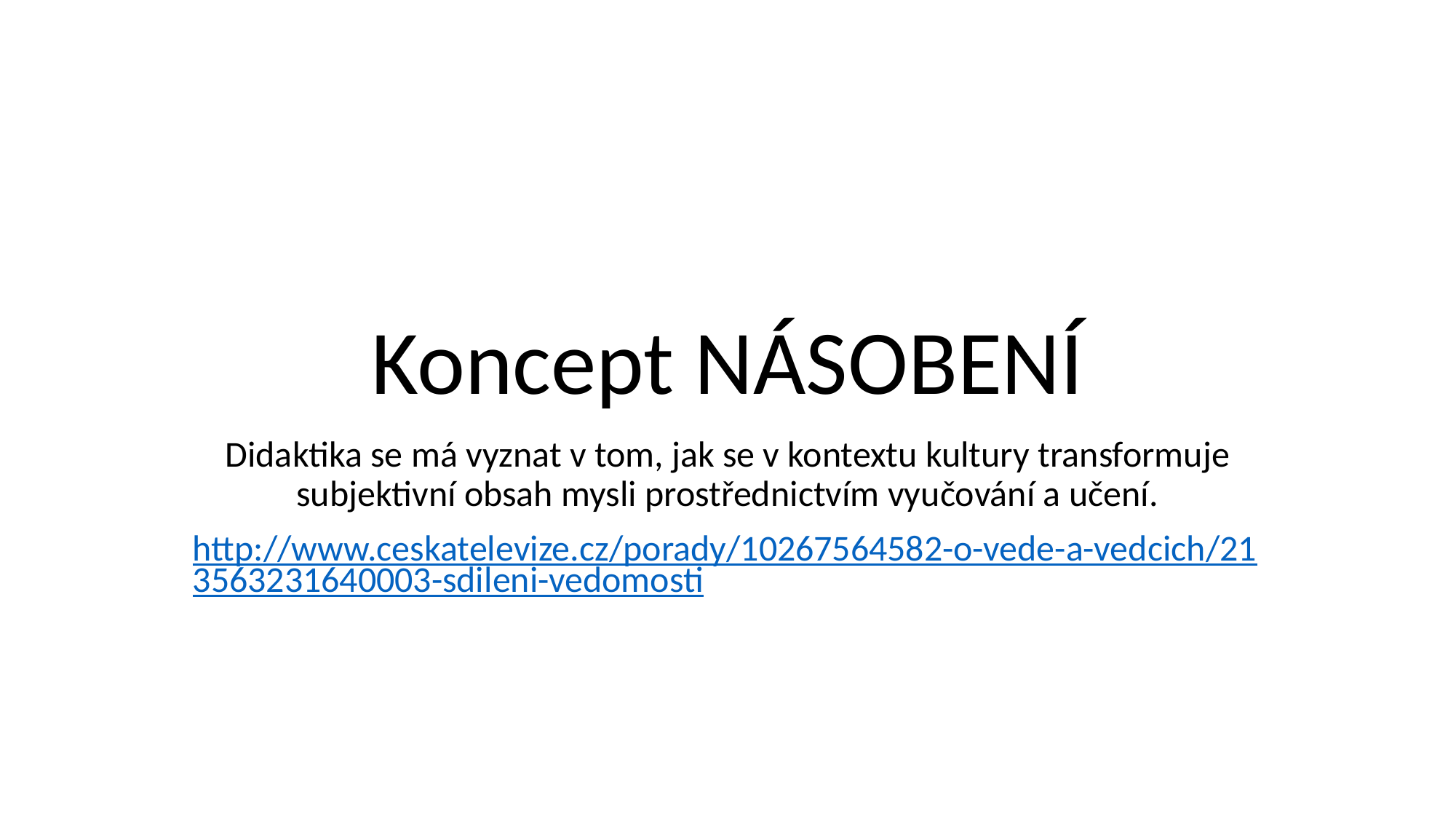

# Koncept násobení
Didaktika se má vyznat v tom, jak se v kontextu kultury transformuje subjektivní obsah mysli prostřednictvím vyučování a učení.
http://www.ceskatelevize.cz/porady/10267564582-o-vede-a-vedcich/213563231640003-sdileni-vedomosti